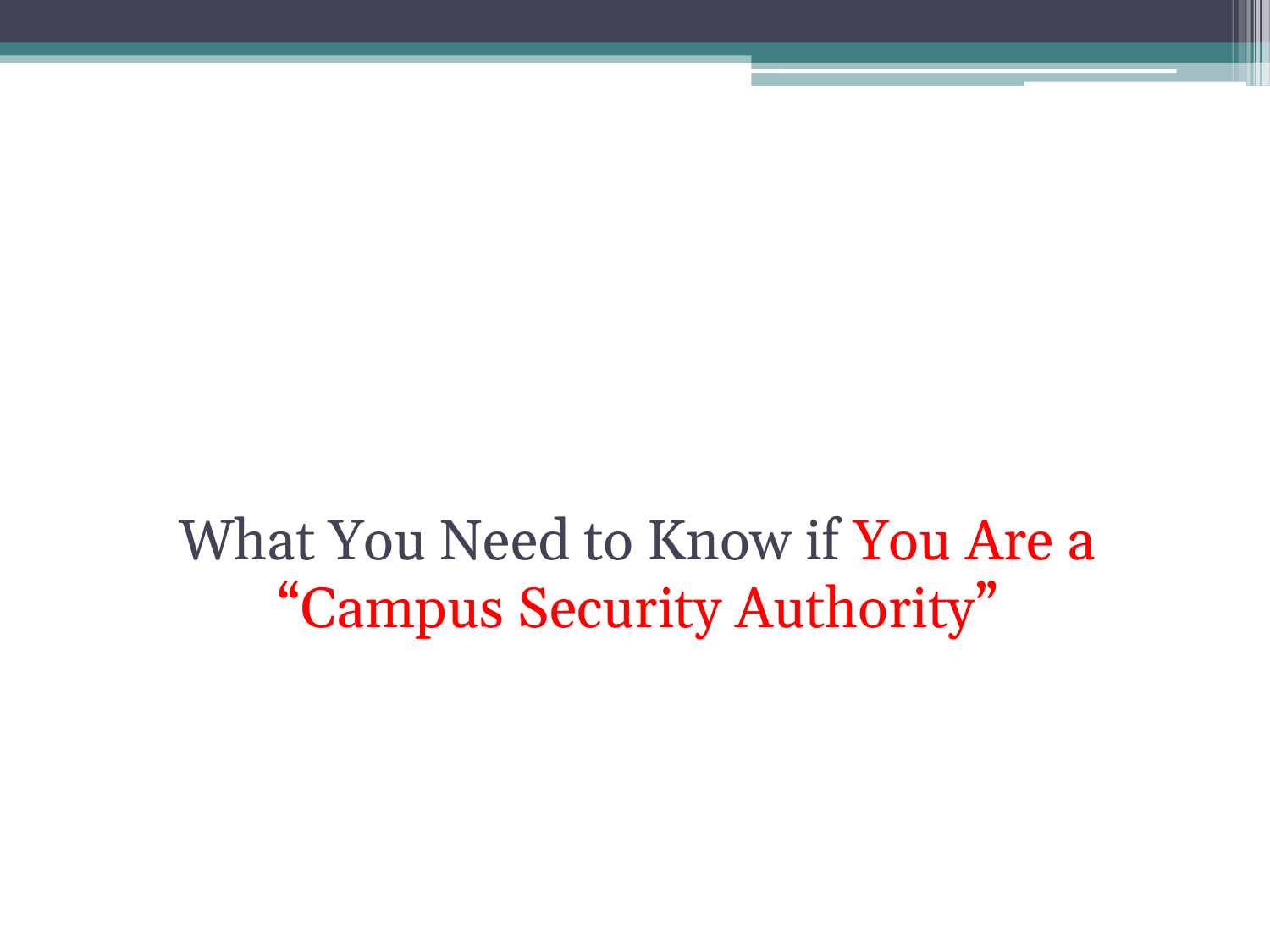

# The Disclosure of campus security policy & crime statistics act
What You Need to Know if You Are a “Campus Security Authority”